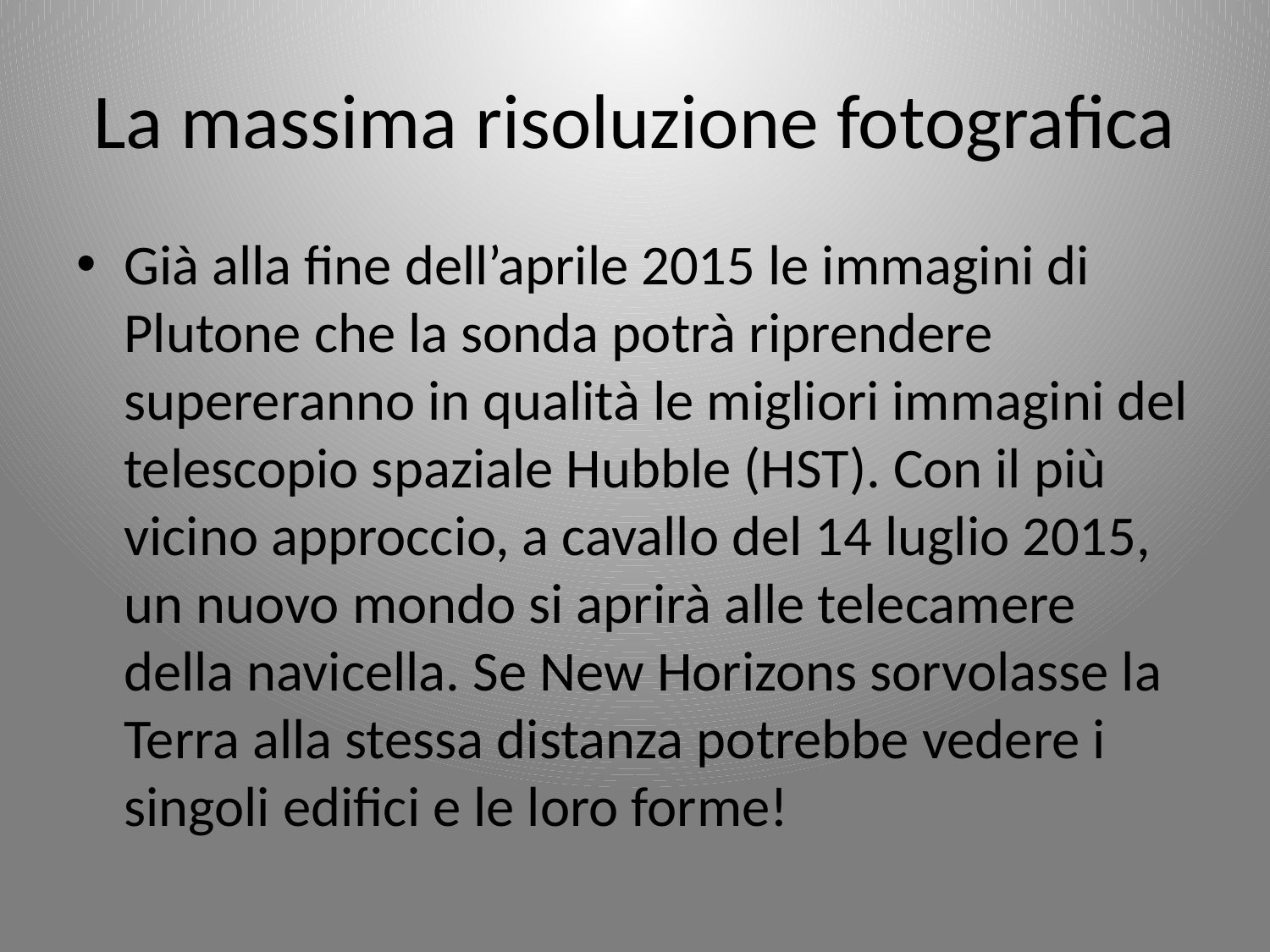

# La massima risoluzione fotografica
Già alla fine dell’aprile 2015 le immagini di Plutone che la sonda potrà riprendere supereranno in qualità le migliori immagini del telescopio spaziale Hubble (HST). Con il più vicino approccio, a cavallo del 14 luglio 2015, un nuovo mondo si aprirà alle telecamere della navicella. Se New Horizons sorvolasse la Terra alla stessa distanza potrebbe vedere i singoli edifici e le loro forme!